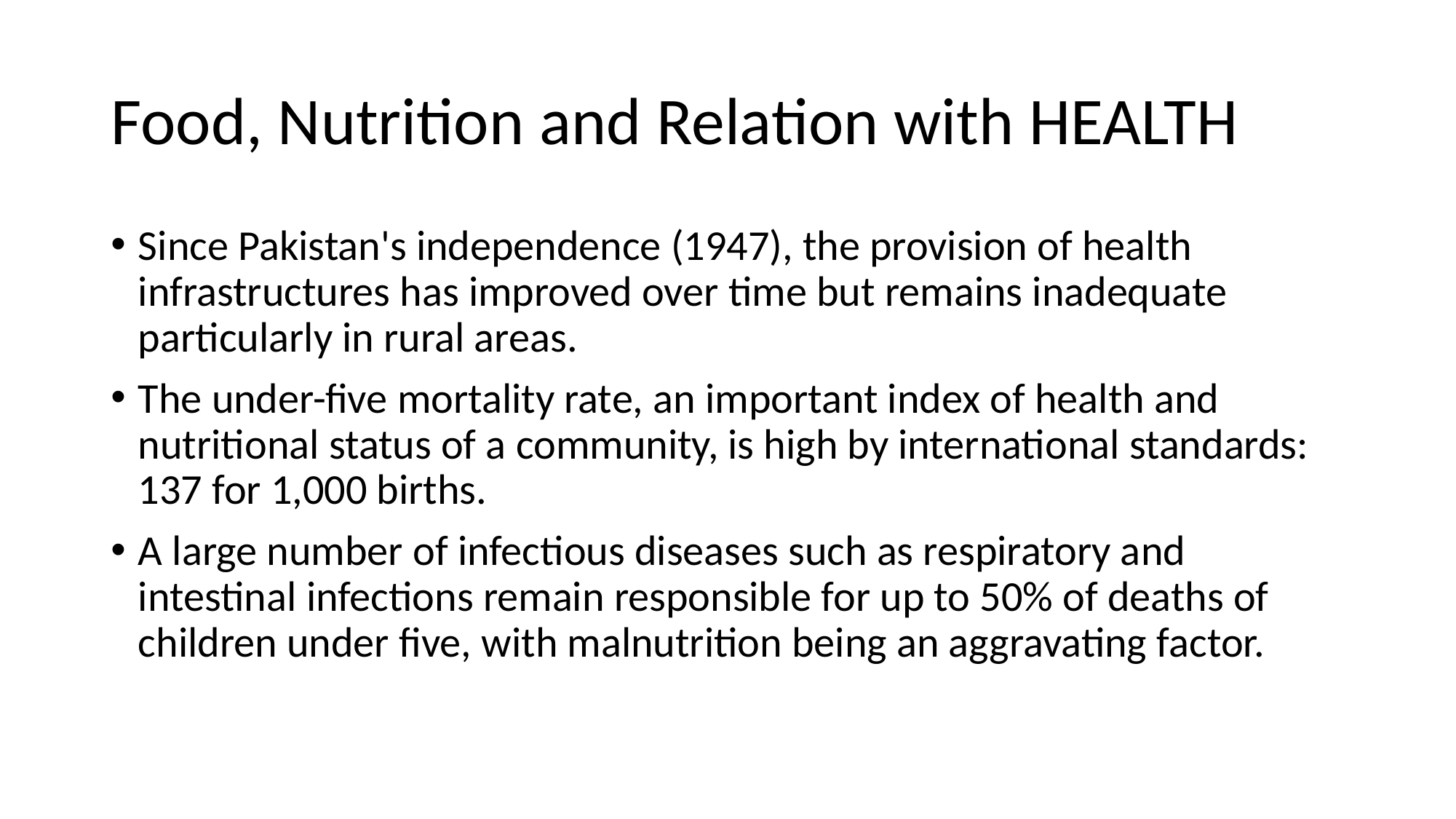

# Food, Nutrition and Relation with HEALTH
Since Pakistan's independence (1947), the provision of health infrastructures has improved over time but remains inadequate particularly in rural areas.
The under-five mortality rate, an important index of health and nutritional status of a community, is high by international standards: 137 for 1,000 births.
A large number of infectious diseases such as respiratory and intestinal infections remain responsible for up to 50% of deaths of children under five, with malnutrition being an aggravating factor.